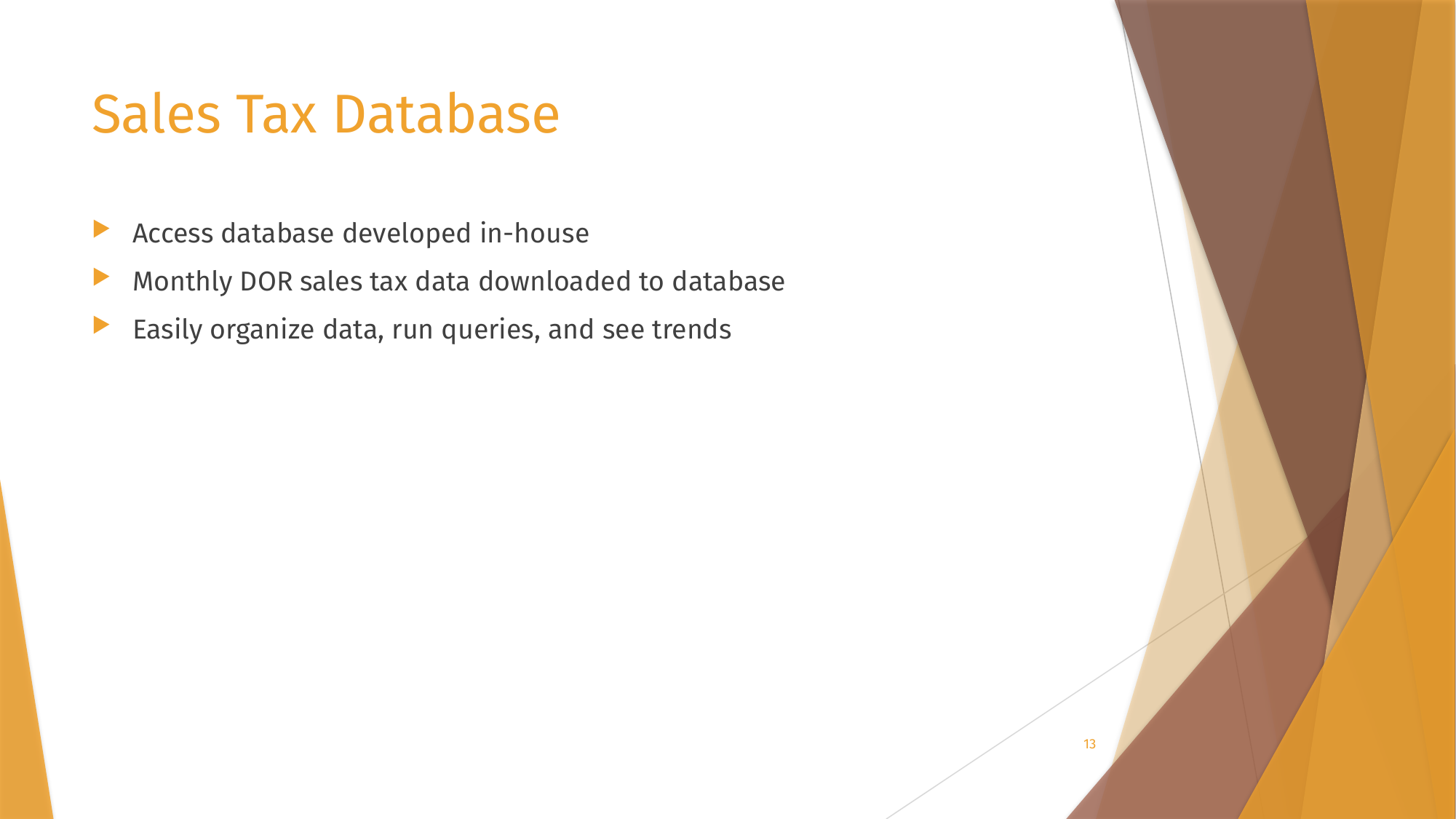

# Sales Tax Database
Access database developed in-house
Monthly DOR sales tax data downloaded to database
Easily organize data, run queries, and see trends
13